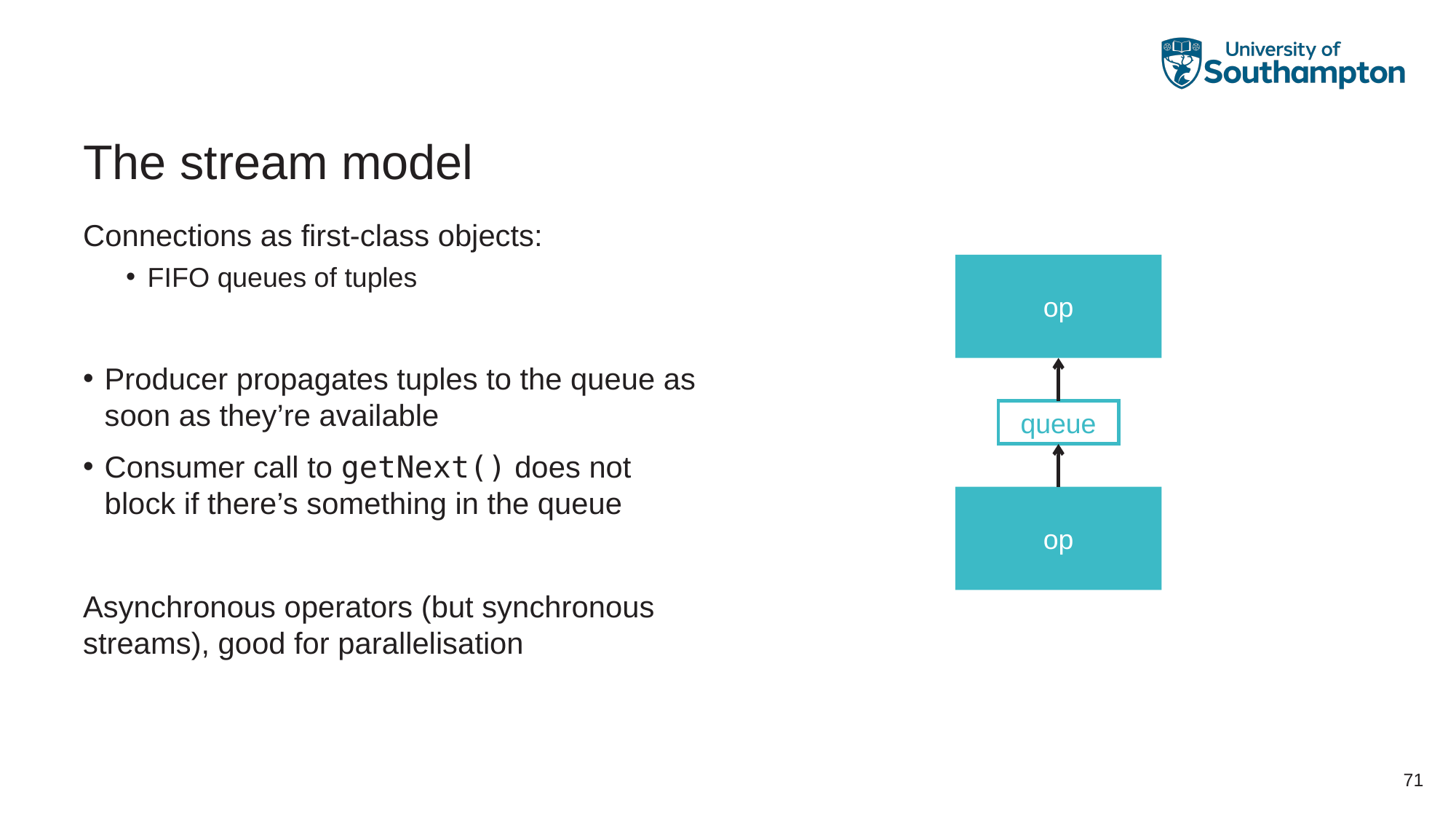

# The stream model
Connections as first-class objects:
FIFO queues of tuples

Producer propagates tuples to the queue as soon as they’re available
Consumer call to getNext() does not block if there’s something in the queue

Asynchronous operators (but synchronous streams), good for parallelisation

op
queue
op